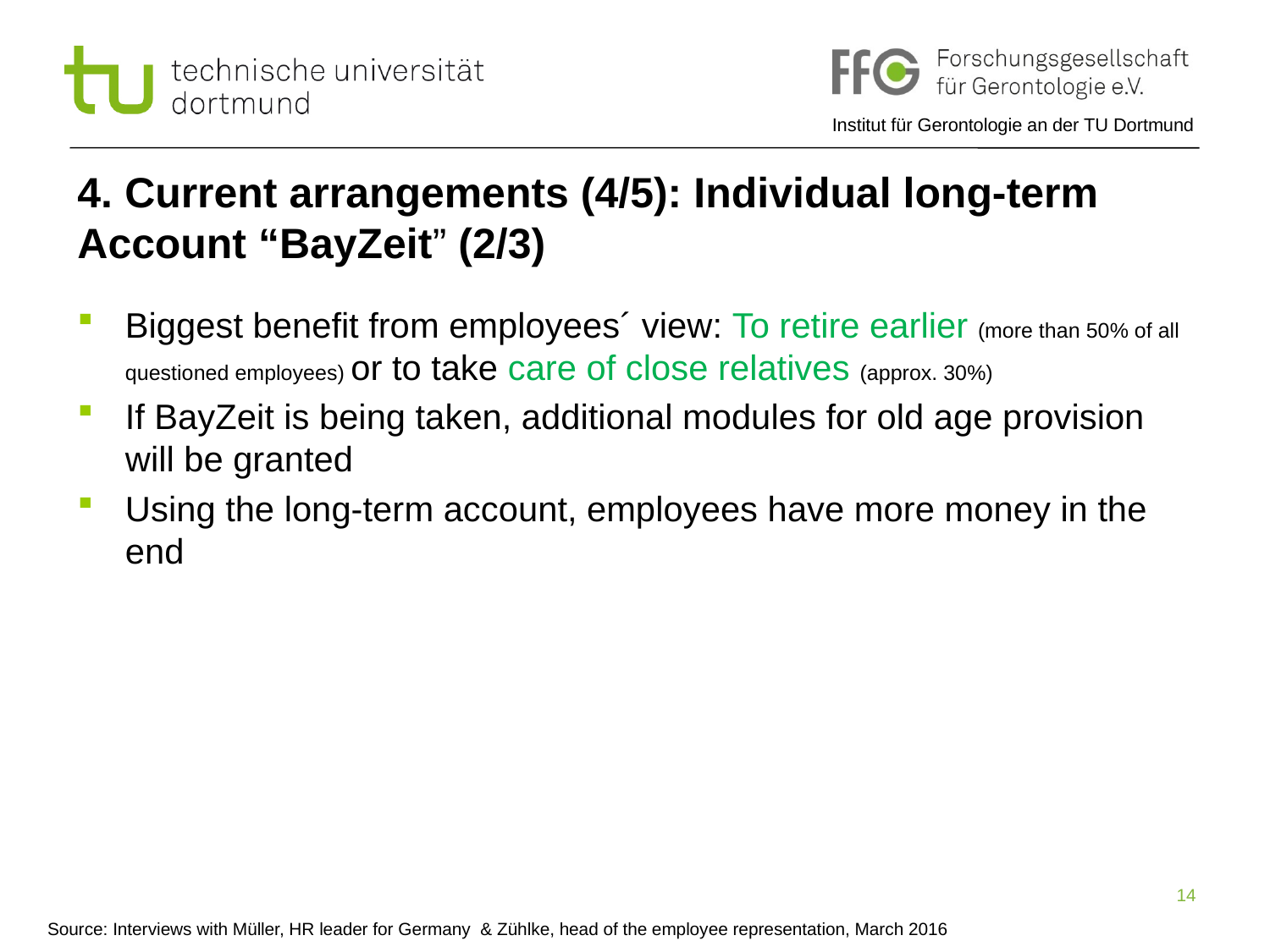

# 4. Current arrangements (4/5): Individual long-term Account “BayZeit” (2/3)
Biggest benefit from employees´ view: To retire earlier (more than 50% of all questioned employees) or to take care of close relatives (approx. 30%)
If BayZeit is being taken, additional modules for old age provision will be granted
Using the long-term account, employees have more money in the end

Source: Interviews with Müller, HR leader for Germany  & Zühlke, head of the employee representation, March 2016